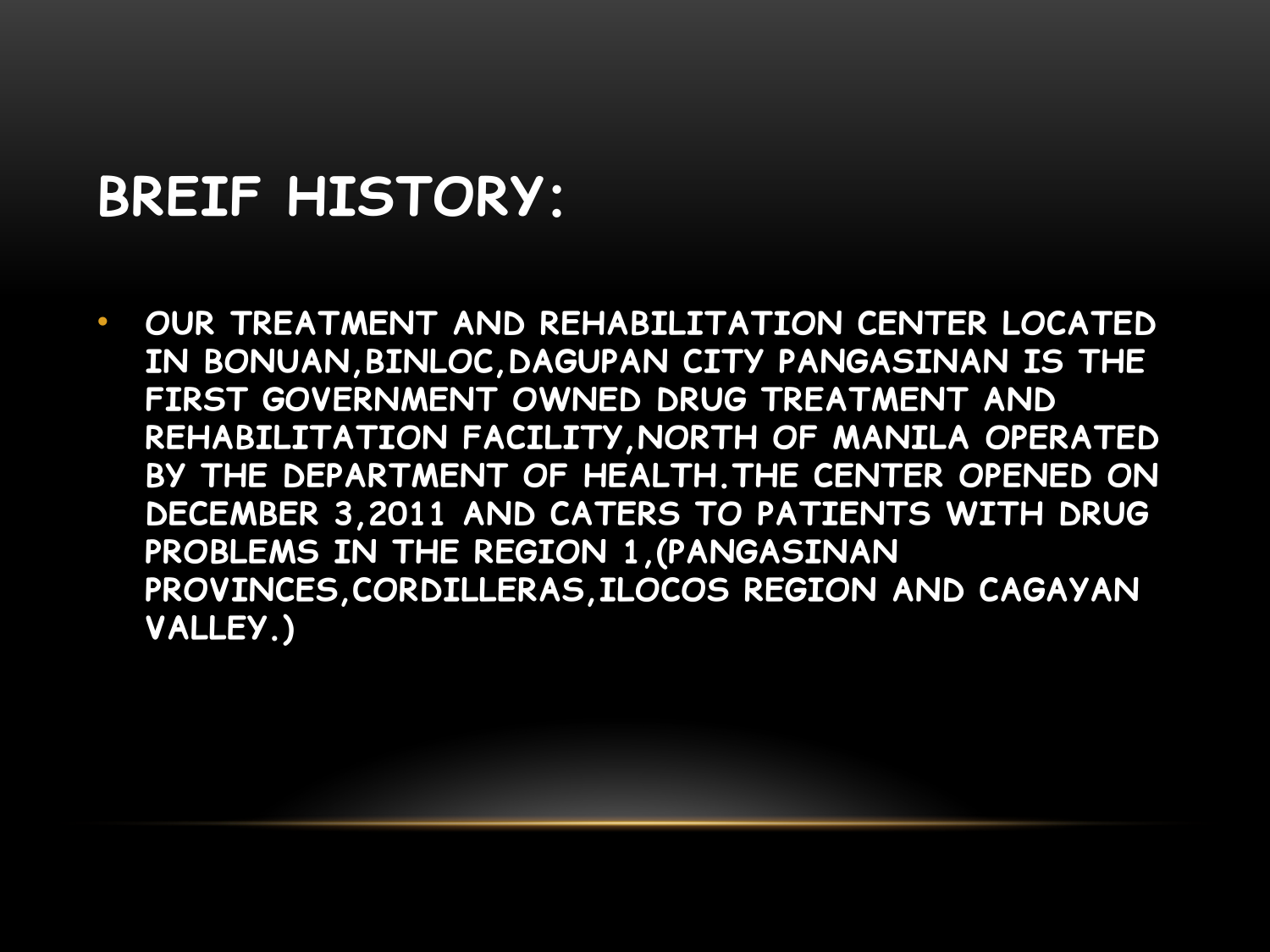

# BreIF HISTORY:
OUR TREATMENT AND REHABILITATION CENTER LOCATED IN BONUAN,BINLOC,DAGUPAN CITY PANGASINAN IS THE FIRST GOVERNMENT OWNED DRUG TREATMENT AND REHABILITATION FACILITY,NORTH OF MANILA OPERATED BY THE DEPARTMENT OF HEALTH.THE CENTER OPENED ON DECEMBER 3,2011 AND CATERS TO PATIENTS WITH DRUG PROBLEMS IN THE REGION 1,(PANGASINAN PROVINCES,CORDILLERAS,ILOCOS REGION AND CAGAYAN VALLEY.)